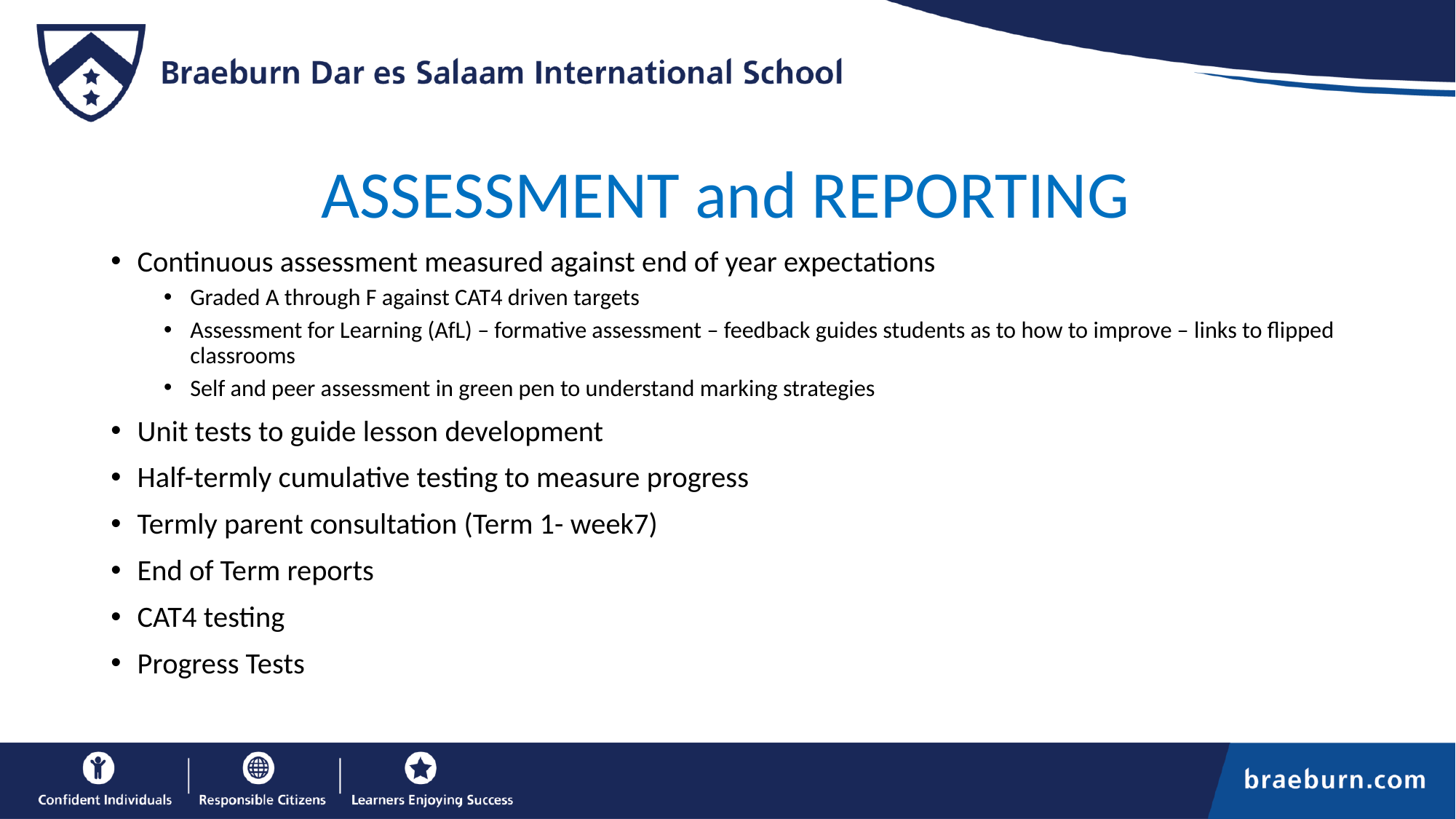

# ASSESSMENT and REPORTING
Continuous assessment measured against end of year expectations
Graded A through F against CAT4 driven targets
Assessment for Learning (AfL) – formative assessment – feedback guides students as to how to improve – links to flipped classrooms
Self and peer assessment in green pen to understand marking strategies
Unit tests to guide lesson development
Half-termly cumulative testing to measure progress
Termly parent consultation (Term 1- week7)
End of Term reports
CAT4 testing
Progress Tests